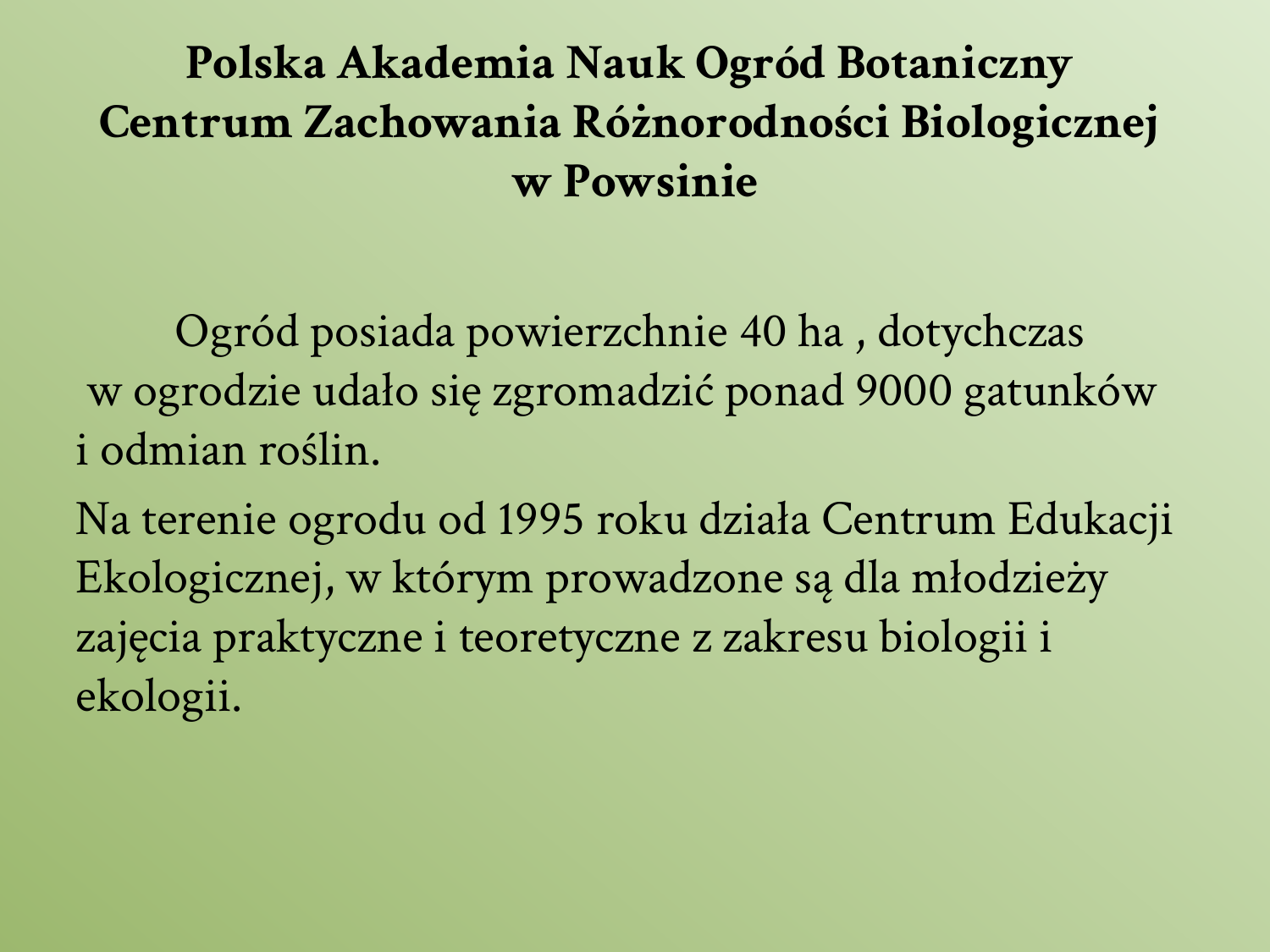

# Polska Akademia Nauk Ogród Botaniczny Centrum Zachowania Różnorodności Biologicznej w Powsinie

         Ogród posiada powierzchnie 40 ha , dotychczas
 w ogrodzie udało się zgromadzić ponad 9000 gatunków
i odmian roślin.
Na terenie ogrodu od 1995 roku działa Centrum Edukacji Ekologicznej, w którym prowadzone są dla młodzieży zajęcia praktyczne i teoretyczne z zakresu biologii i ekologii.